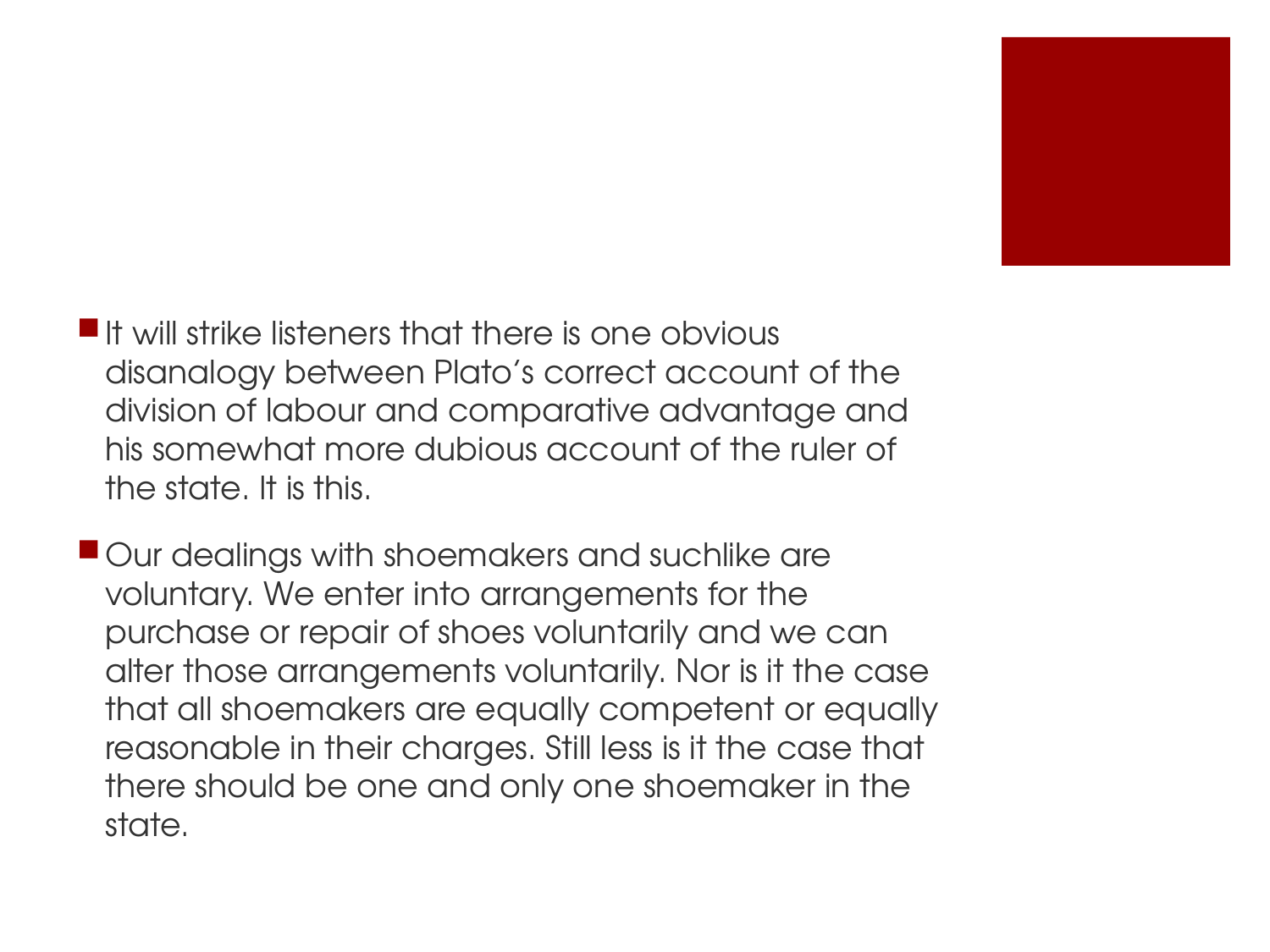

#
It will strike listeners that there is one obvious disanalogy between Plato’s correct account of the division of labour and comparative advantage and his somewhat more dubious account of the ruler of the state. It is this.
Our dealings with shoemakers and suchlike are voluntary. We enter into arrangements for the purchase or repair of shoes voluntarily and we can alter those arrangements voluntarily. Nor is it the case that all shoemakers are equally competent or equally reasonable in their charges. Still less is it the case that there should be one and only one shoemaker in the state.